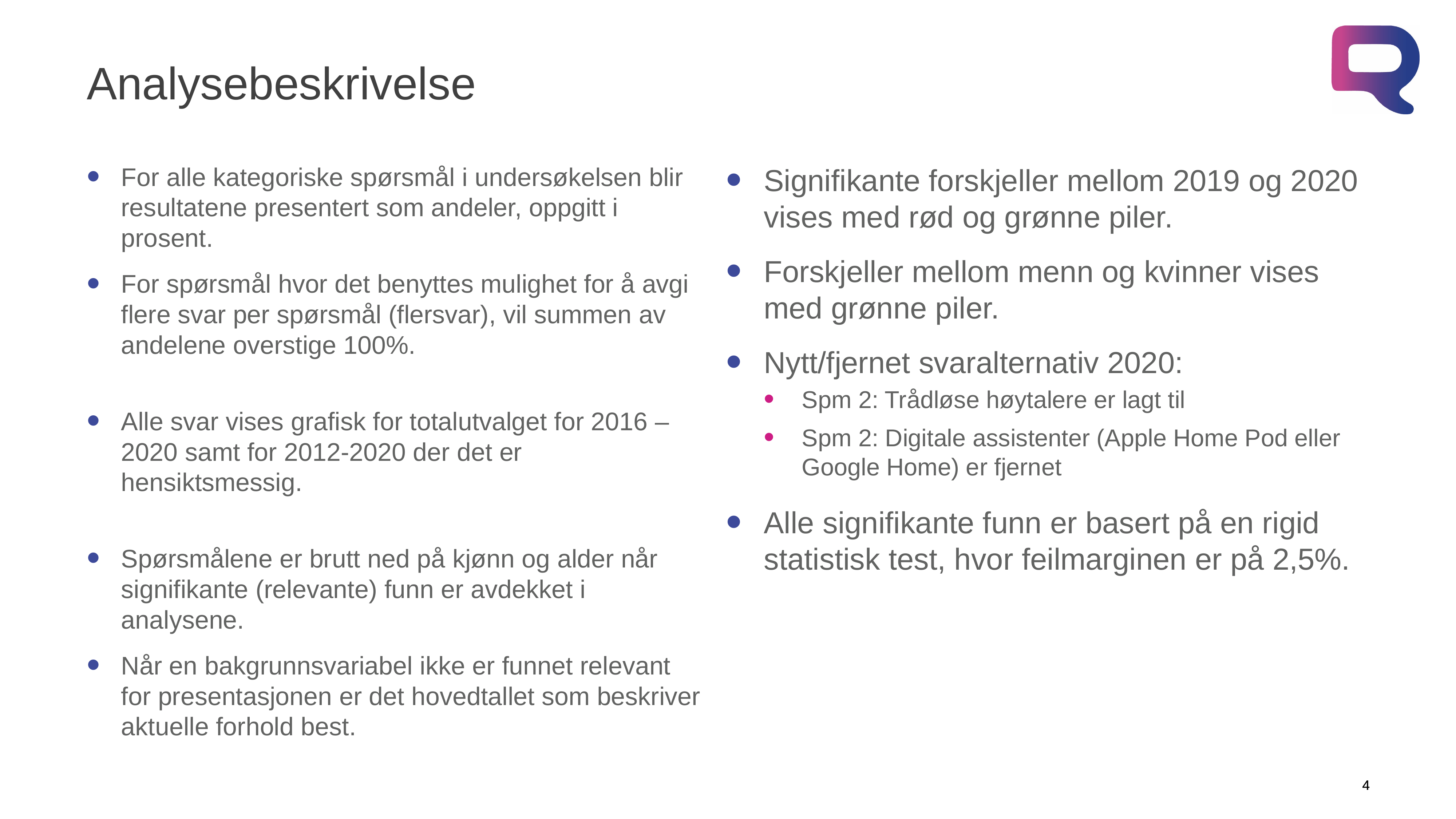

# Analysebeskrivelse
For alle kategoriske spørsmål i undersøkelsen blir resultatene presentert som andeler, oppgitt i prosent.
For spørsmål hvor det benyttes mulighet for å avgi flere svar per spørsmål (flersvar), vil summen av andelene overstige 100%.
Alle svar vises grafisk for totalutvalget for 2016 – 2020 samt for 2012-2020 der det er hensiktsmessig.
Spørsmålene er brutt ned på kjønn og alder når signifikante (relevante) funn er avdekket i analysene.
Når en bakgrunnsvariabel ikke er funnet relevant for presentasjonen er det hovedtallet som beskriver aktuelle forhold best.

Signifikante forskjeller mellom 2019 og 2020 vises med rød og grønne piler.
Forskjeller mellom menn og kvinner vises med grønne piler.
Nytt/fjernet svaralternativ 2020:
Spm 2: Trådløse høytalere er lagt til
Spm 2: Digitale assistenter (Apple Home Pod eller Google Home) er fjernet
Alle signifikante funn er basert på en rigid statistisk test, hvor feilmarginen er på 2,5%.
4